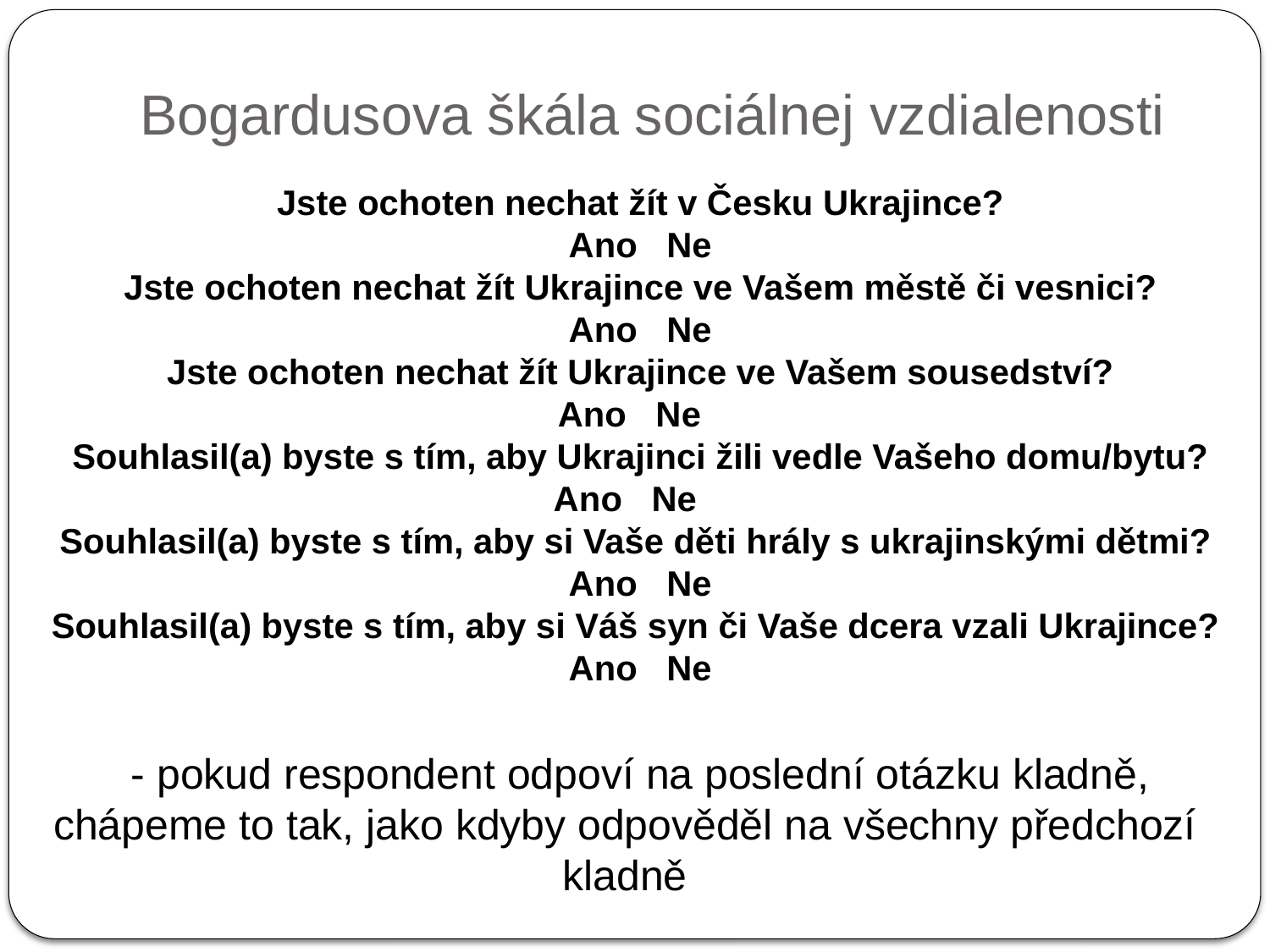

# Bogardusova škála sociálnej vzdialenosti
Jste ochoten nechat žít v Česku Ukrajince?
Ano   Ne
Jste ochoten nechat žít Ukrajince ve Vašem městě či vesnici?
Ano   Ne
Jste ochoten nechat žít Ukrajince ve Vašem sousedství?
 Ano   Ne
Souhlasil(a) byste s tím, aby Ukrajinci žili vedle Vašeho domu/bytu?
Ano   Ne
Souhlasil(a) byste s tím, aby si Vaše děti hrály s ukrajinskými dětmi?
Ano   Ne
Souhlasil(a) byste s tím, aby si Váš syn či Vaše dcera vzali Ukrajince?
Ano   Ne

- pokud respondent odpoví na poslední otázku kladně, chápeme to tak, jako kdyby odpověděl na všechny předchozí kladně